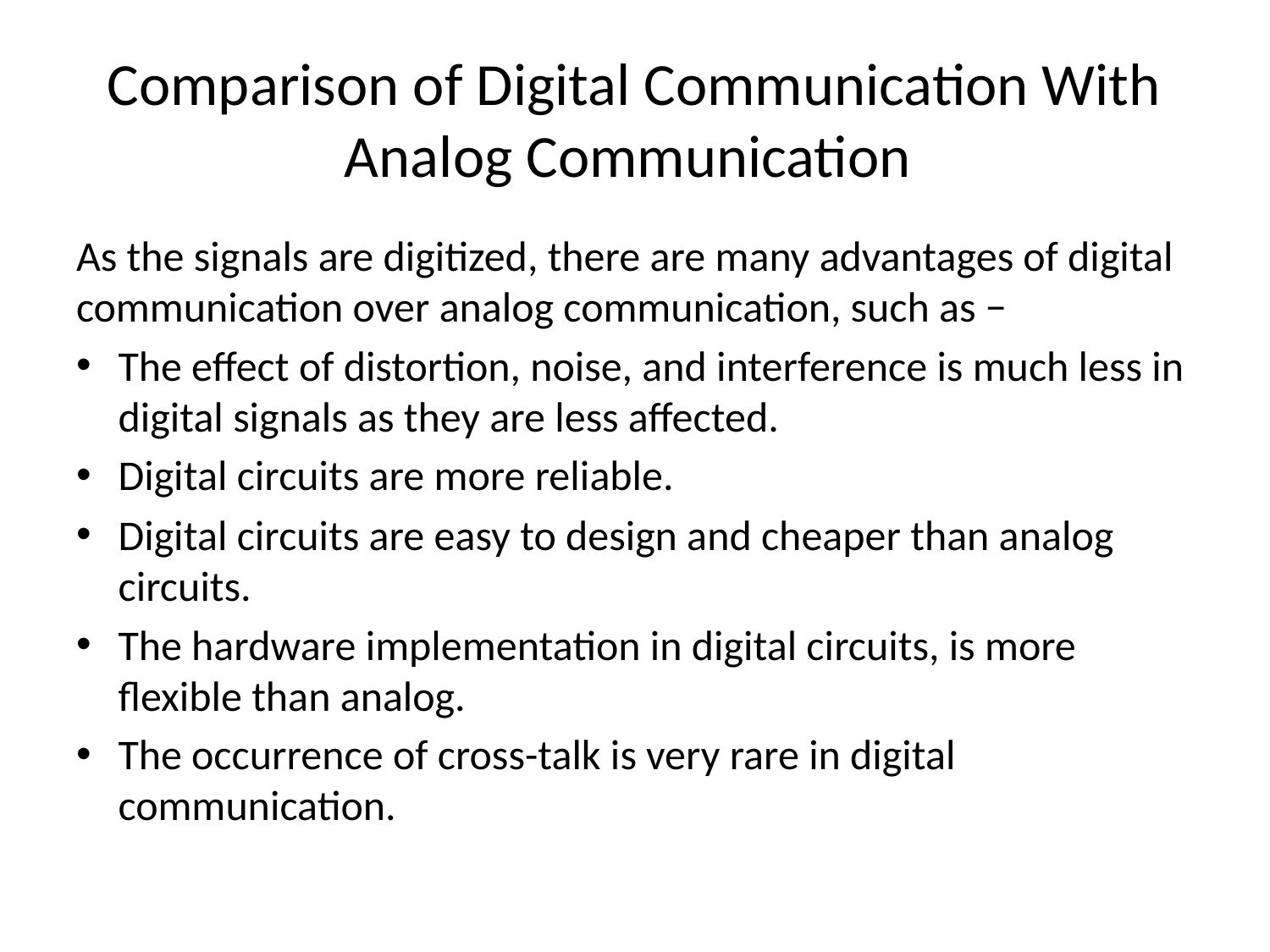

# Comparison of Digital Communication With Analog Communication
As the signals are digitized, there are many advantages of digital communication over analog communication, such as −
The effect of distortion, noise, and interference is much less in digital signals as they are less affected.
Digital circuits are more reliable.
Digital circuits are easy to design and cheaper than analog circuits.
The hardware implementation in digital circuits, is more flexible than analog.
The occurrence of cross-talk is very rare in digital communication.